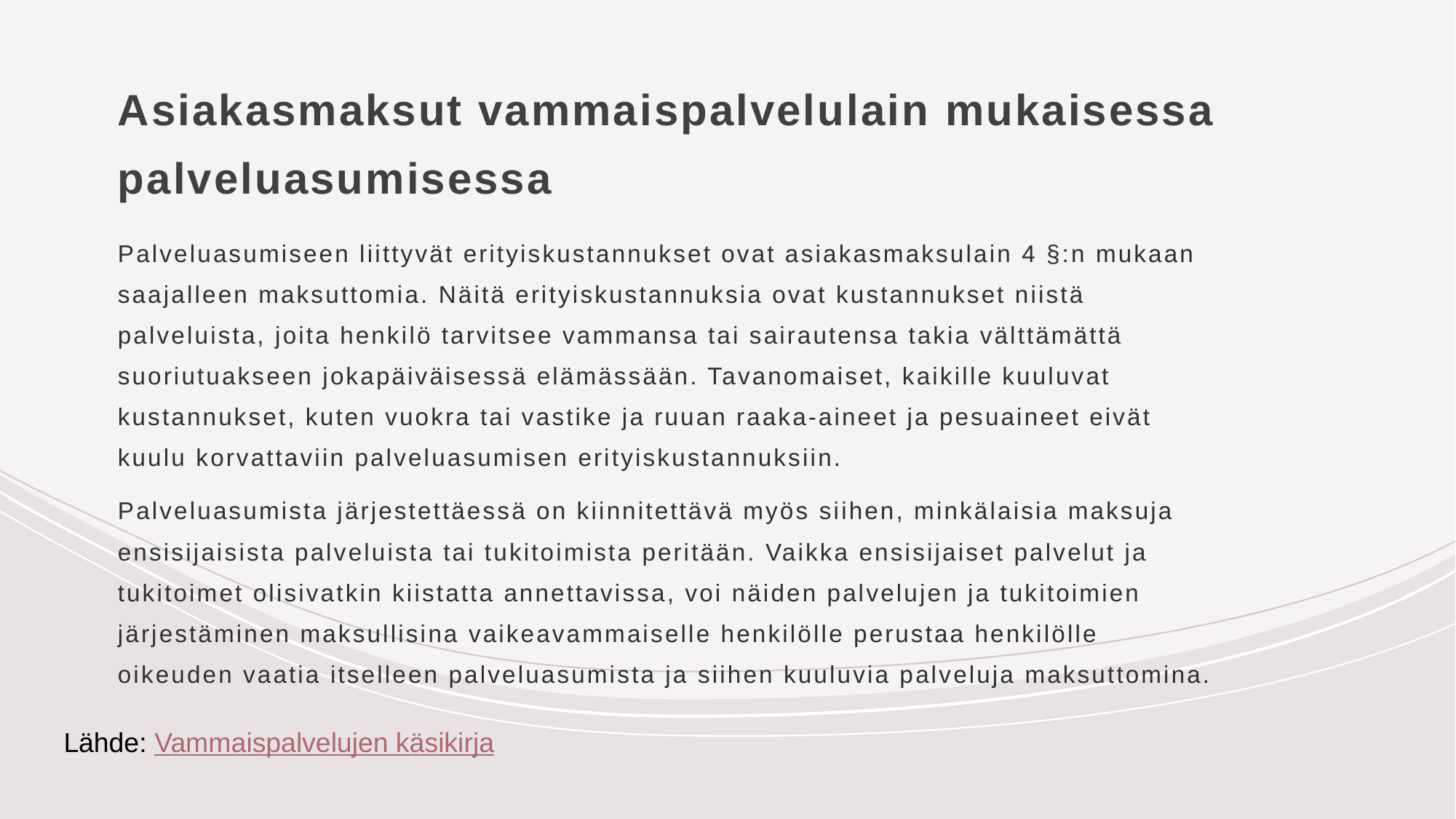

# Asiakasmaksut vammaispalvelulain mukaisessa palveluasumisessa
Palveluasumiseen liittyvät erityiskustannukset ovat asiakasmaksulain 4 §:n mukaan saajalleen maksuttomia. Näitä erityiskustannuksia ovat kustannukset niistä palveluista, joita henkilö tarvitsee vammansa tai sairautensa takia välttämättä suoriutuakseen jokapäiväisessä elämässään. Tavanomaiset, kaikille kuuluvat kustannukset, kuten vuokra tai vastike ja ruuan raaka-aineet ja pesuaineet eivät kuulu korvattaviin palveluasumisen erityiskustannuksiin.
Palveluasumista järjestettäessä on kiinnitettävä myös siihen, minkälaisia maksuja ensisijaisista palveluista tai tukitoimista peritään. Vaikka ensisijaiset palvelut ja tukitoimet olisivatkin kiistatta annettavissa, voi näiden palvelujen ja tukitoimien järjestäminen maksullisina vaikeavammaiselle henkilölle perustaa henkilölle oikeuden vaatia itselleen palveluasumista ja siihen kuuluvia palveluja maksuttomina.

Lähde: Vammaispalvelujen käsikirja